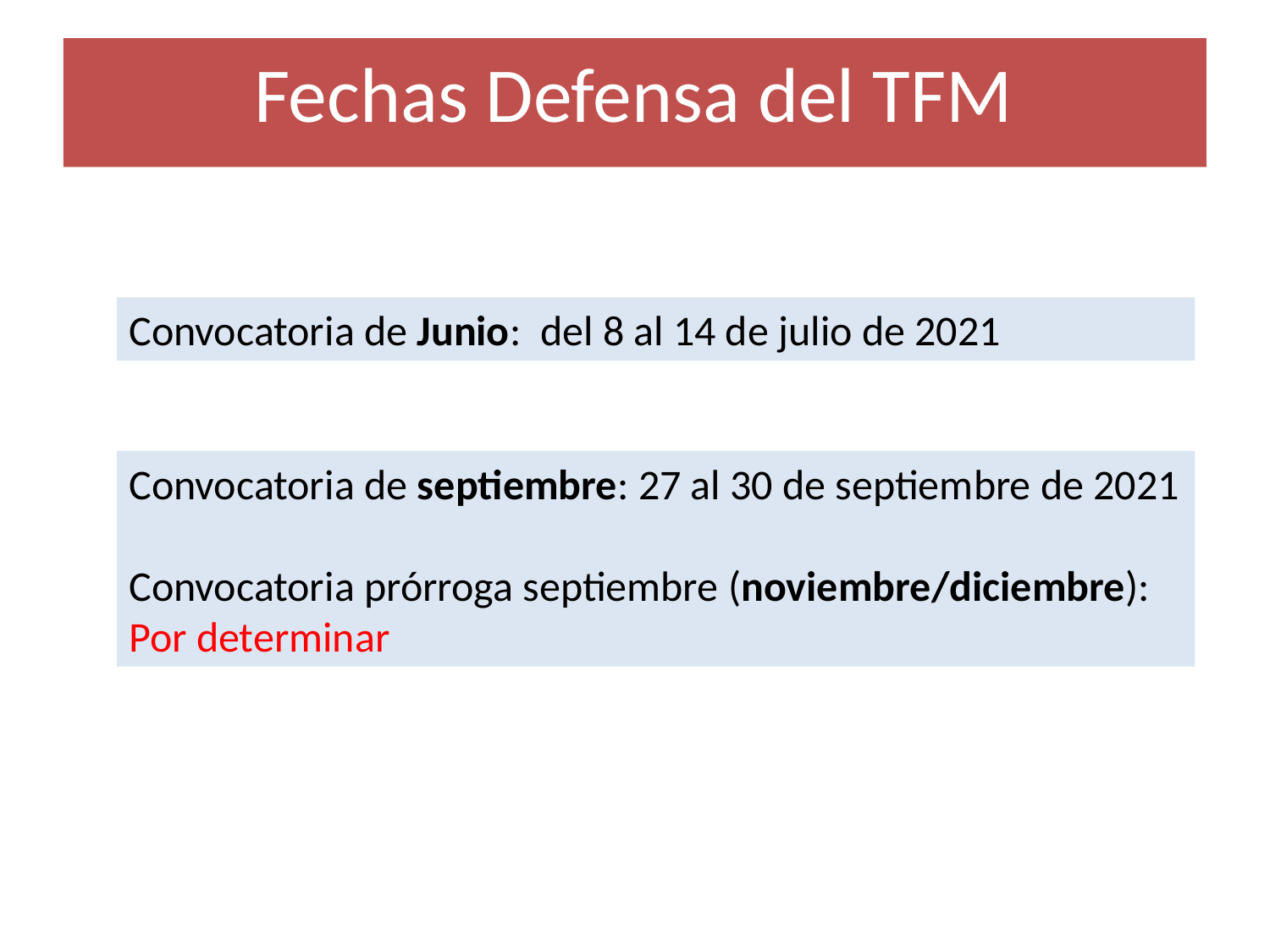

Fechas Defensa del TFM
Convocatoria de Junio:  del 8 al 14 de julio de 2021
Convocatoria de septiembre: 27 al 30 de septiembre de 2021

Convocatoria prórroga septiembre (noviembre/diciembre): Por determinar